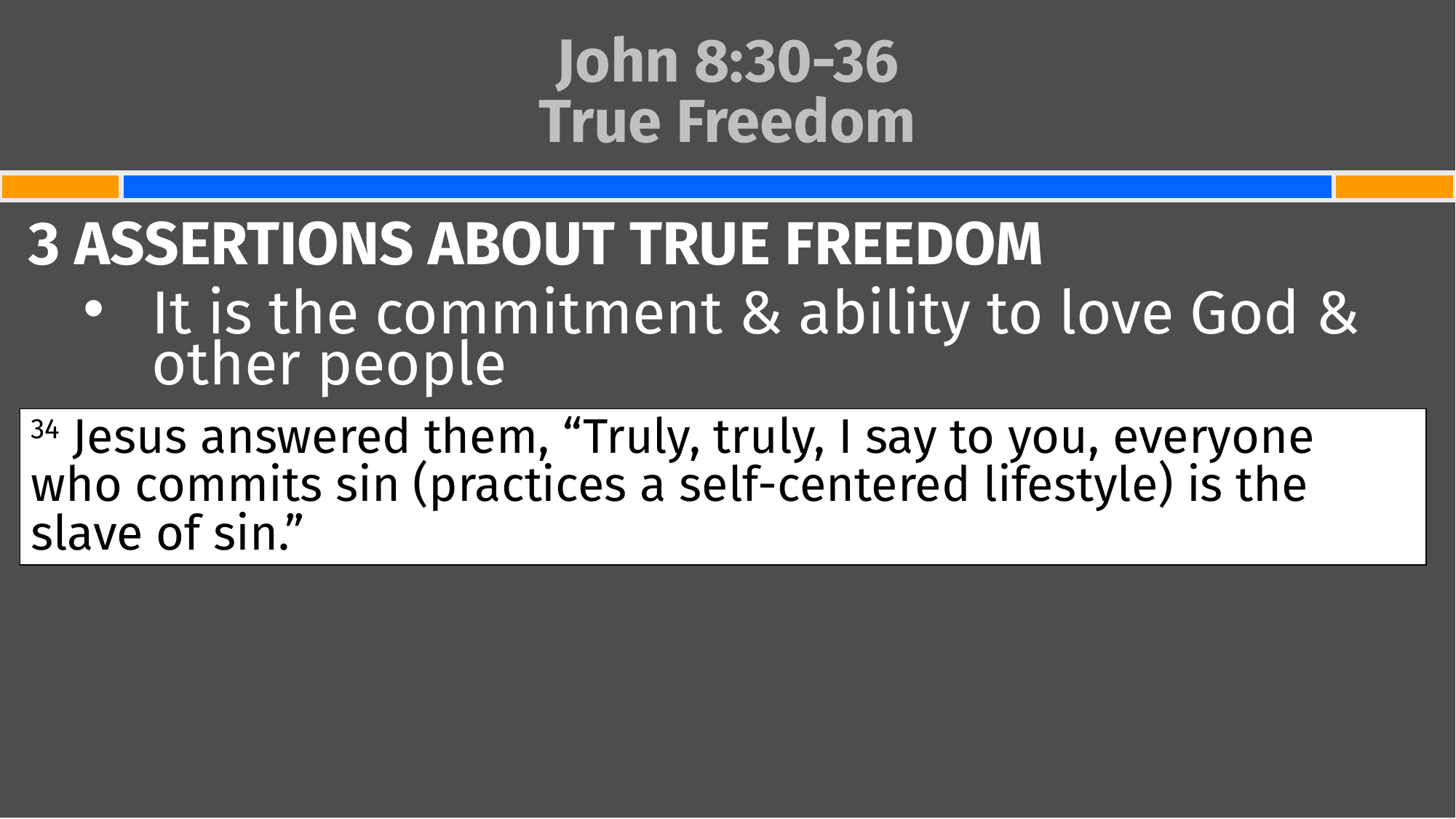

# John 8:30-36 True Freedom
3 ASSERTIONS ABOUT TRUE FREEDOM
It is the commitment & ability to love God &
other people
34 Jesus answered them, “Truly, truly, I say to you, everyone who commits sin (practices a self-centered lifestyle) is the slave of sin.”